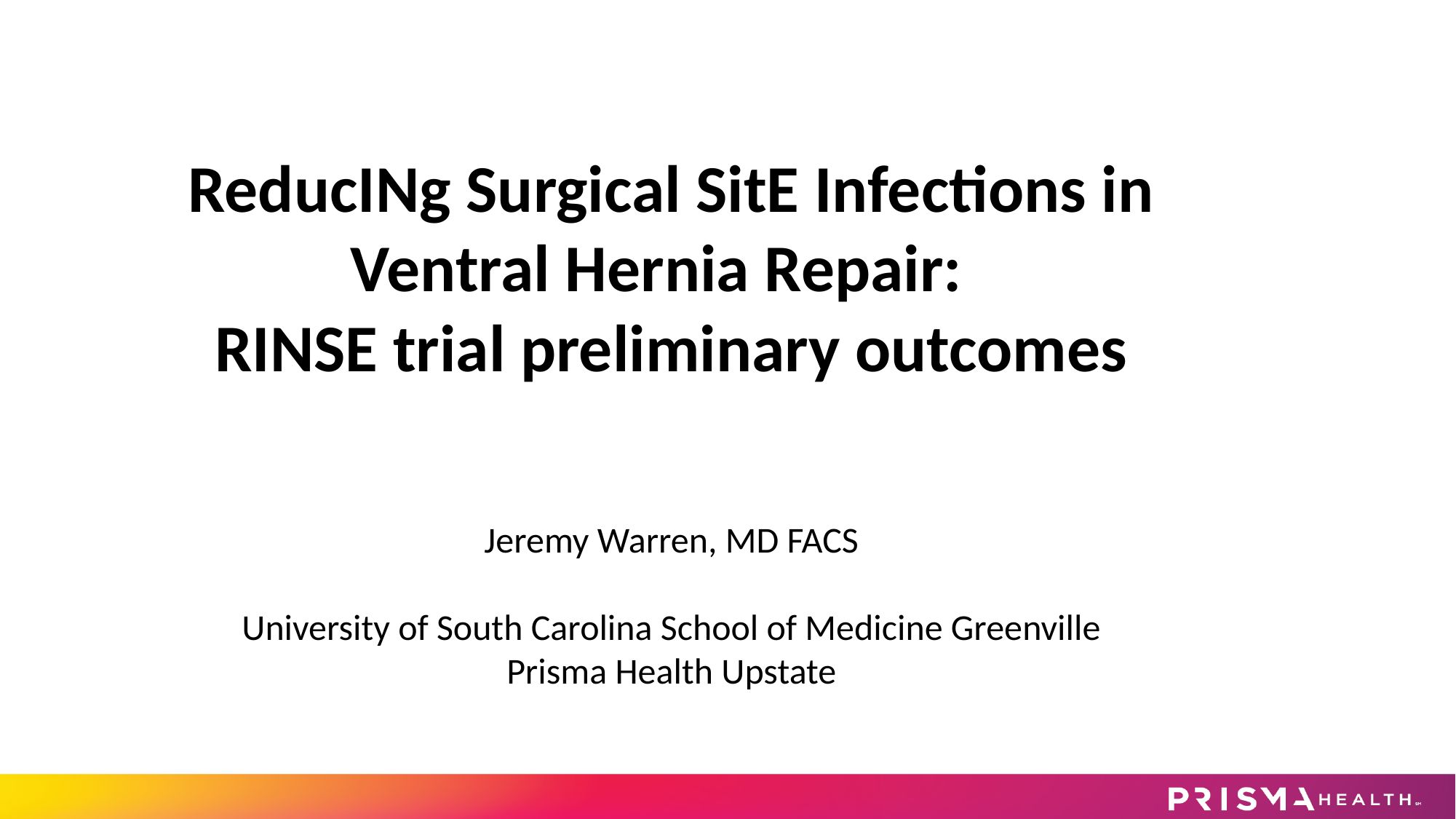

ReducINg Surgical SitE Infections in Ventral Hernia Repair:
RINSE trial preliminary outcomes

Jeremy Warren, MD FACS

University of South Carolina School of Medicine Greenville
Prisma Health Upstate